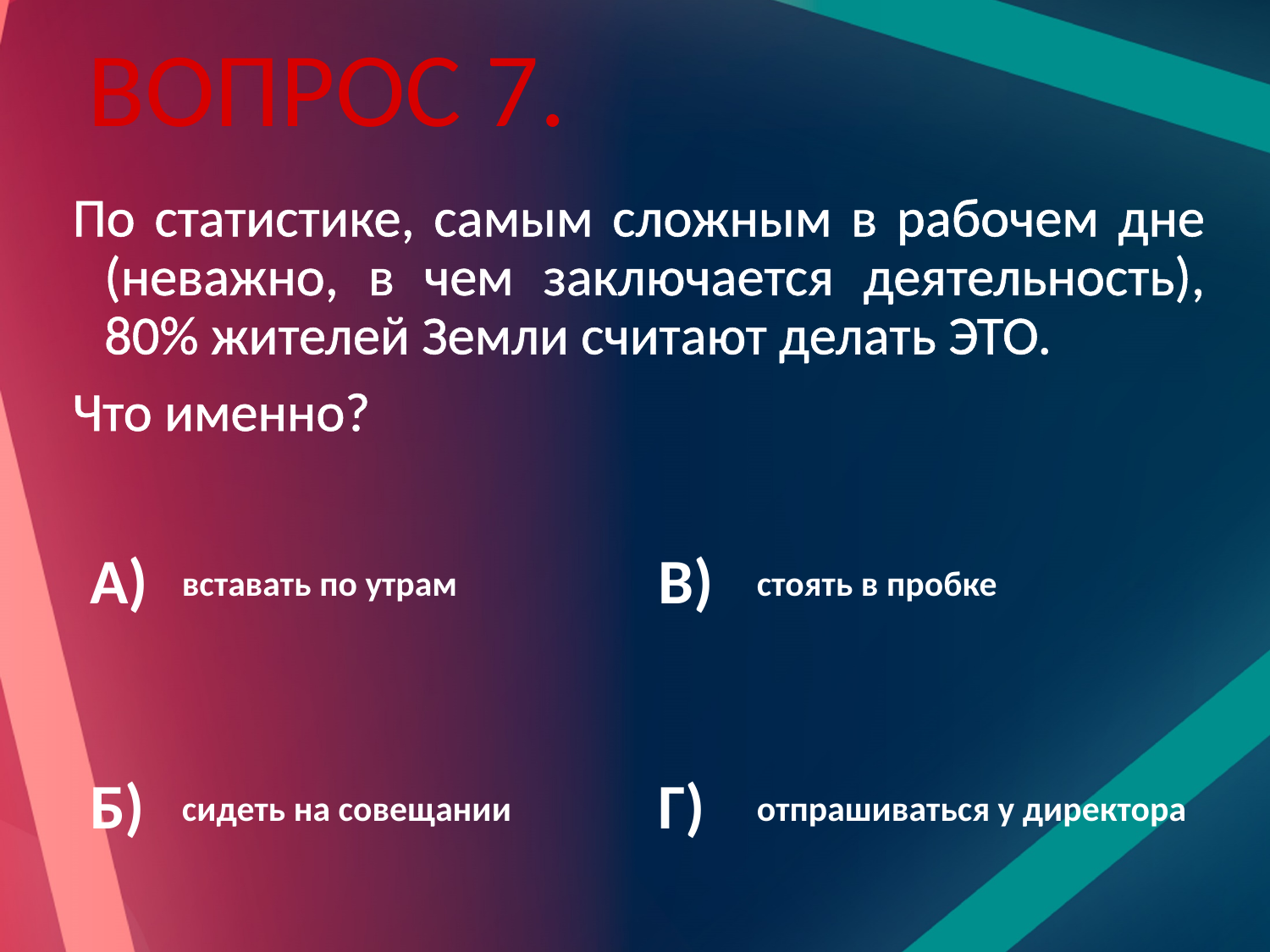

# Вопрос 7.
По статистике, самым сложным в рабочем дне (неважно, в чем заключается деятельность), 80% жителей Земли считают делать ЭТО.
Что именно?
| А) | вставать по утрам | В) | стоять в пробке |
| --- | --- | --- | --- |
| Б) | сидеть на совещании | Г) | отпрашиваться у директора |